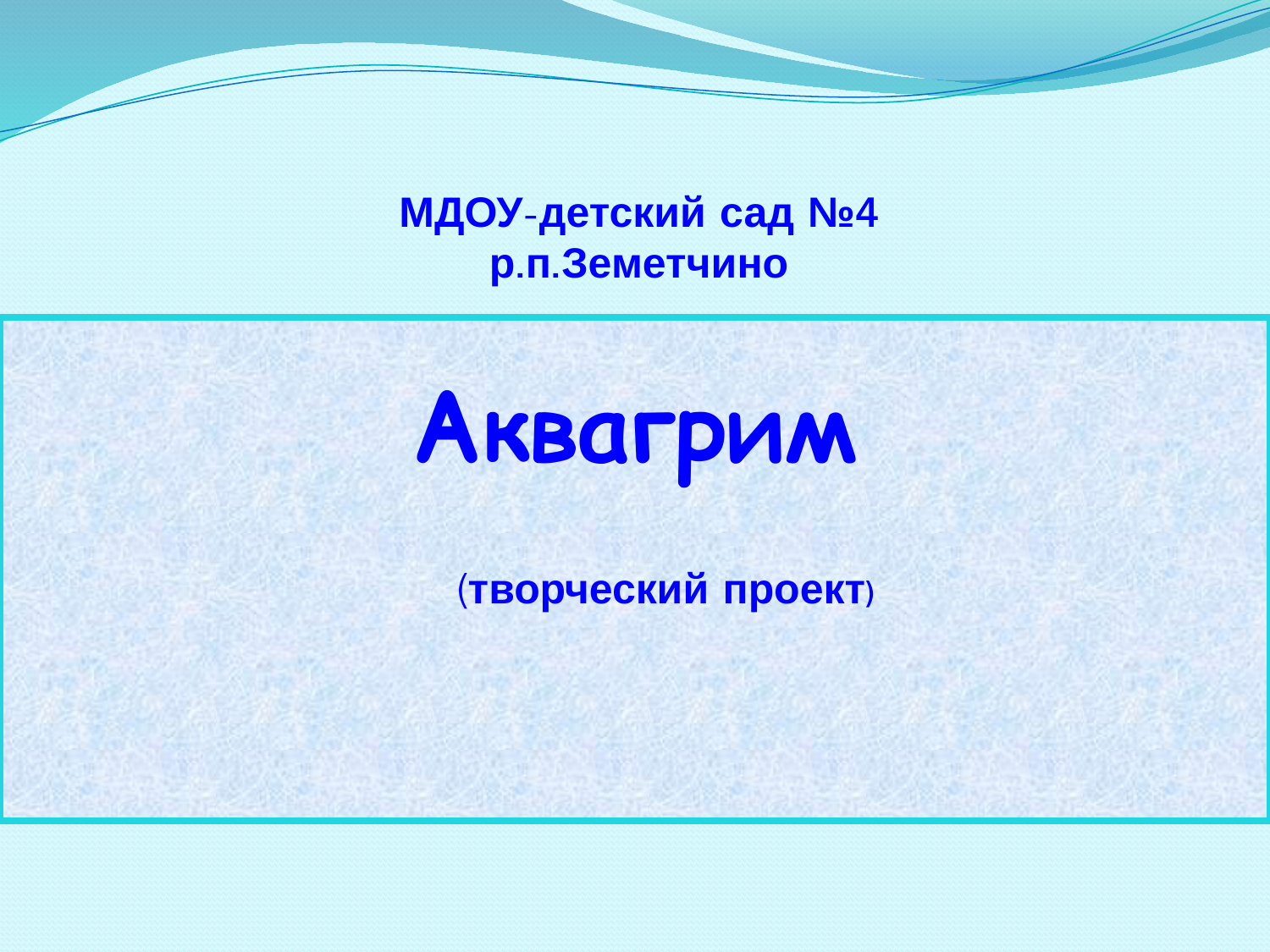

МДОУ-детский сад №4 р.п.Земетчино

Аквагрим

(творческий проект)